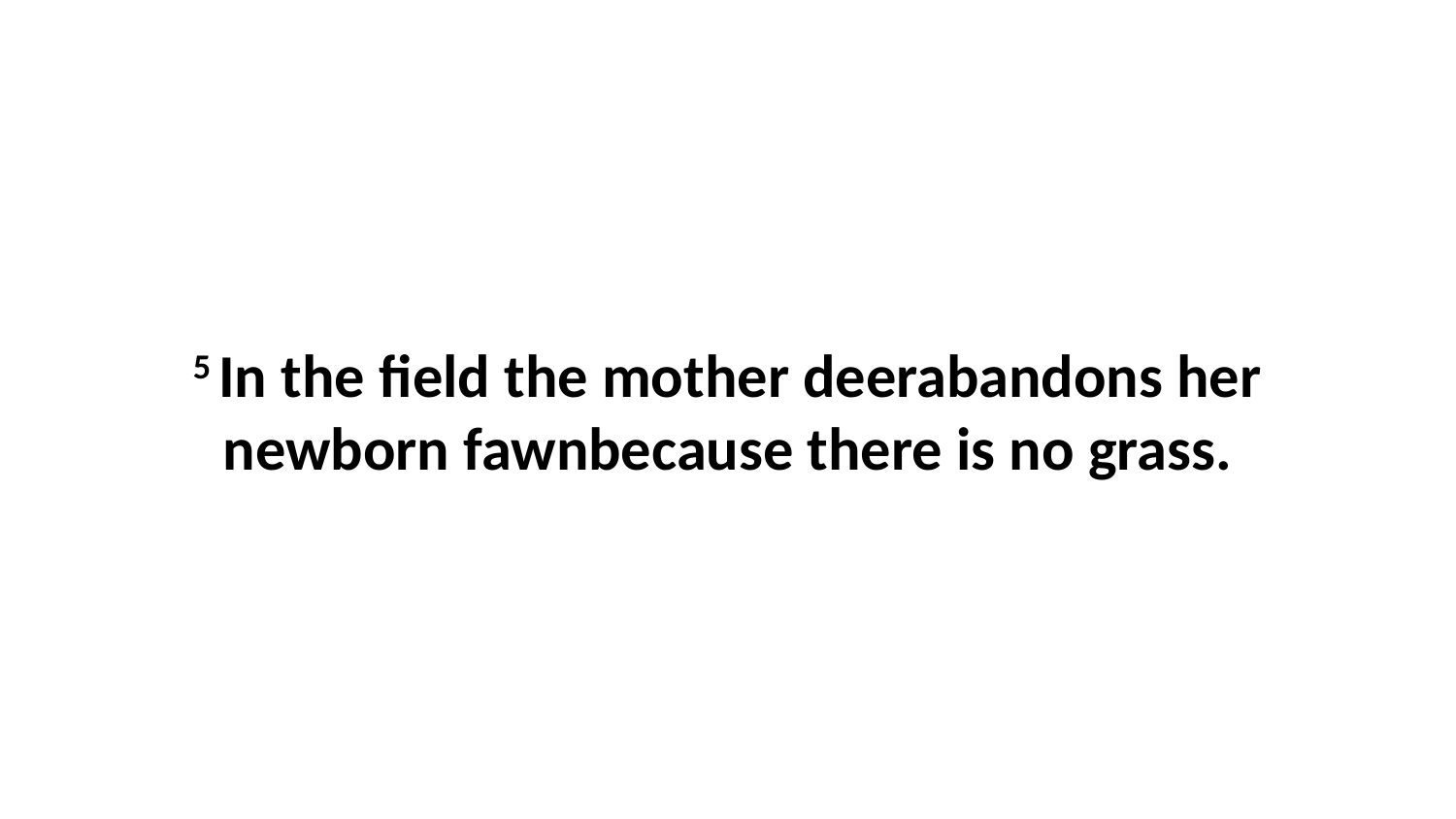

5 In the field the mother deerabandons her newborn fawnbecause there is no grass.